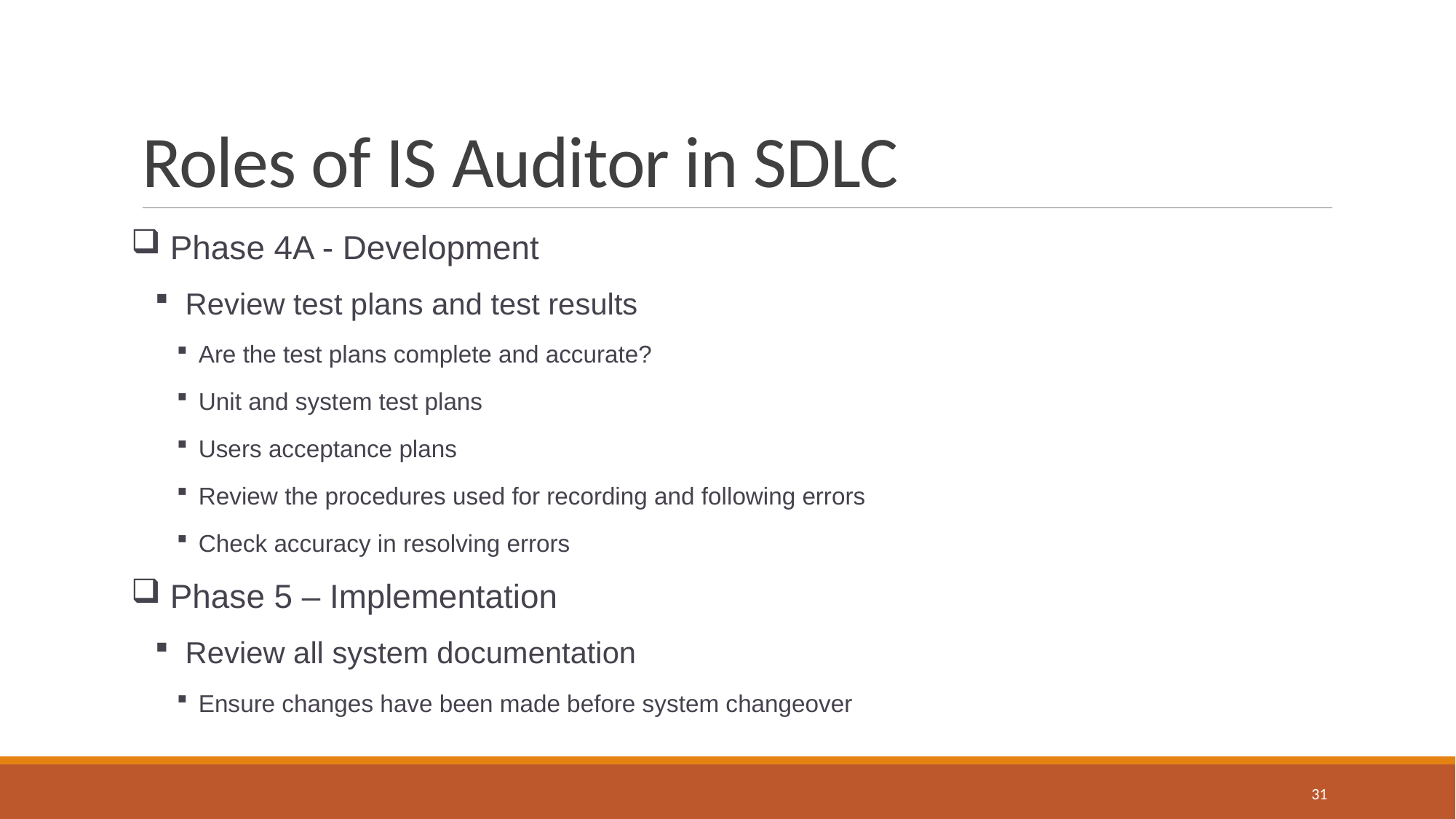

# Roles of IS Auditor in SDLC
 Phase 4A - Development
 Review test plans and test results
Are the test plans complete and accurate?
Unit and system test plans
Users acceptance plans
Review the procedures used for recording and following errors
Check accuracy in resolving errors
 Phase 5 – Implementation
 Review all system documentation
Ensure changes have been made before system changeover

31